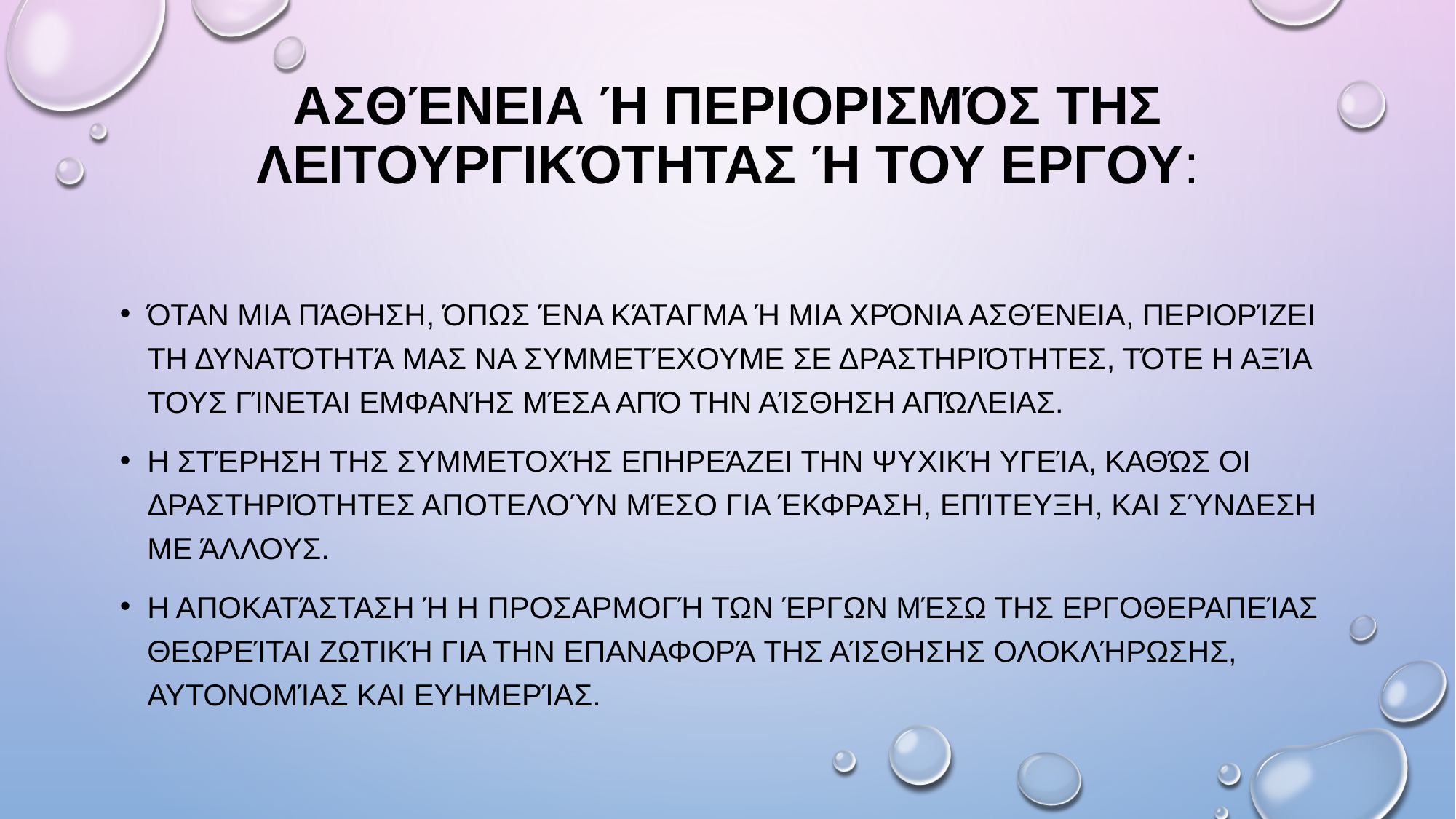

# Ασθένεια ή Περιορισμός της Λειτουργικότητας ή του εργου:
Όταν μια πάθηση, όπως ένα κάταγμα ή μια χρόνια ασθένεια, περιορίζει τη δυνατότητά μας να συμμετέχουμε σε δραστηριότητες, τότε η αξία τους γίνεται εμφανής μέσα από την αίσθηση απώλειας.
Η στέρηση της συμμετοχής επηρεάζει την ψυχική υγεία, καθώς οι δραστηριότητες αποτελούν μέσο για έκφραση, επίτευξη, και σύνδεση με άλλους.
Η αποκατάσταση ή η προσαρμογή των έργων μέσω της εργοθεραπείας θεωρείται ζωτική για την επαναφορά της αίσθησης ολοκλήρωσης, αυτονομίας και ευημερίας.